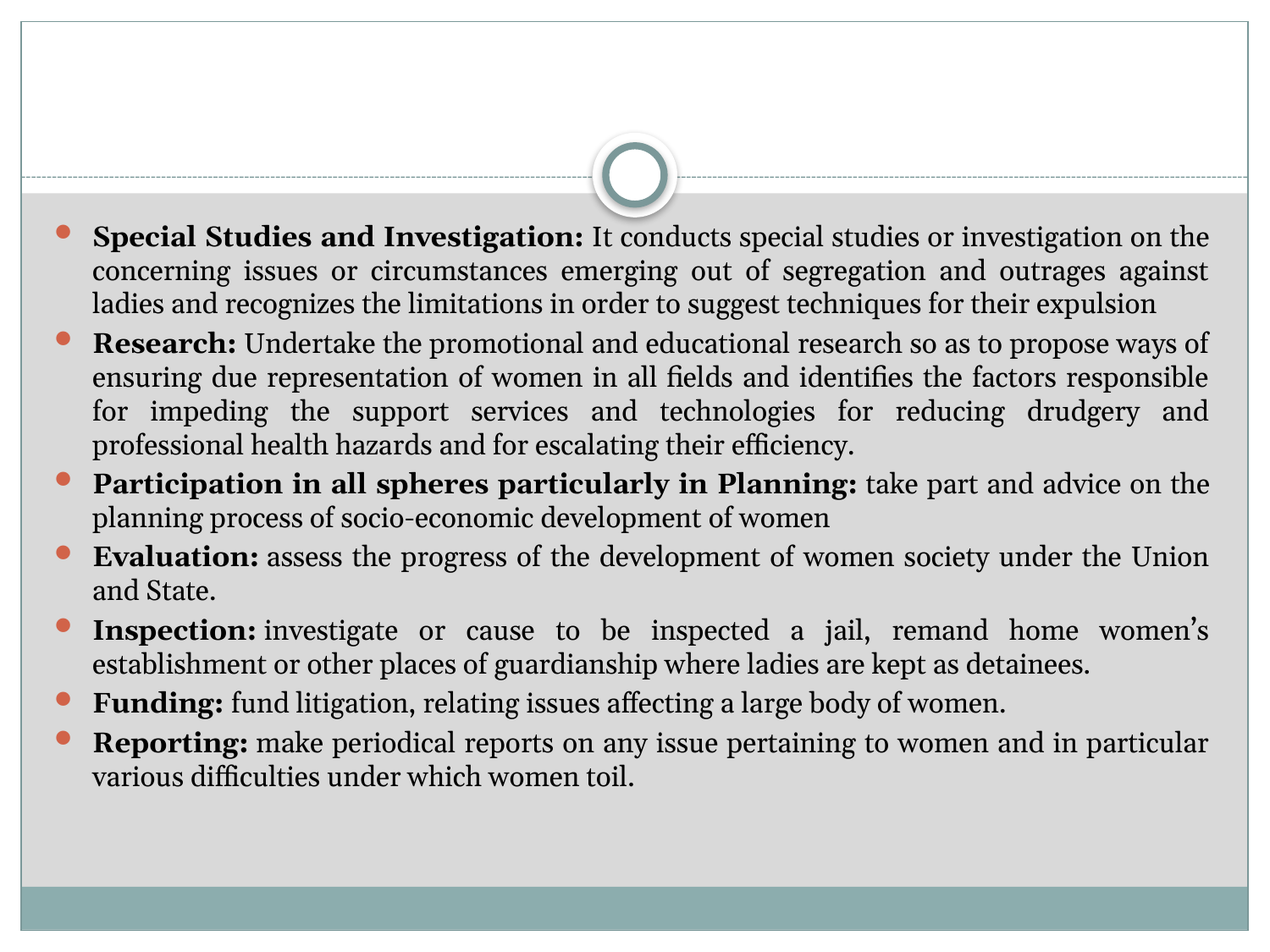

#
Special Studies and Investigation: It conducts special studies or investigation on the concerning issues or circumstances emerging out of segregation and outrages against ladies and recognizes the limitations in order to suggest techniques for their expulsion
Research: Undertake the promotional and educational research so as to propose ways of ensuring due representation of women in all fields and identifies the factors responsible for impeding the support services and technologies for reducing drudgery and professional health hazards and for escalating their efficiency.
Participation in all spheres particularly in Planning: take part and advice on the planning process of socio-economic development of women
Evaluation: assess the progress of the development of women society under the Union and State.
Inspection: investigate or cause to be inspected a jail, remand home women’s establishment or other places of guardianship where ladies are kept as detainees.
Funding: fund litigation, relating issues affecting a large body of women.
Reporting: make periodical reports on any issue pertaining to women and in particular various difficulties under which women toil.